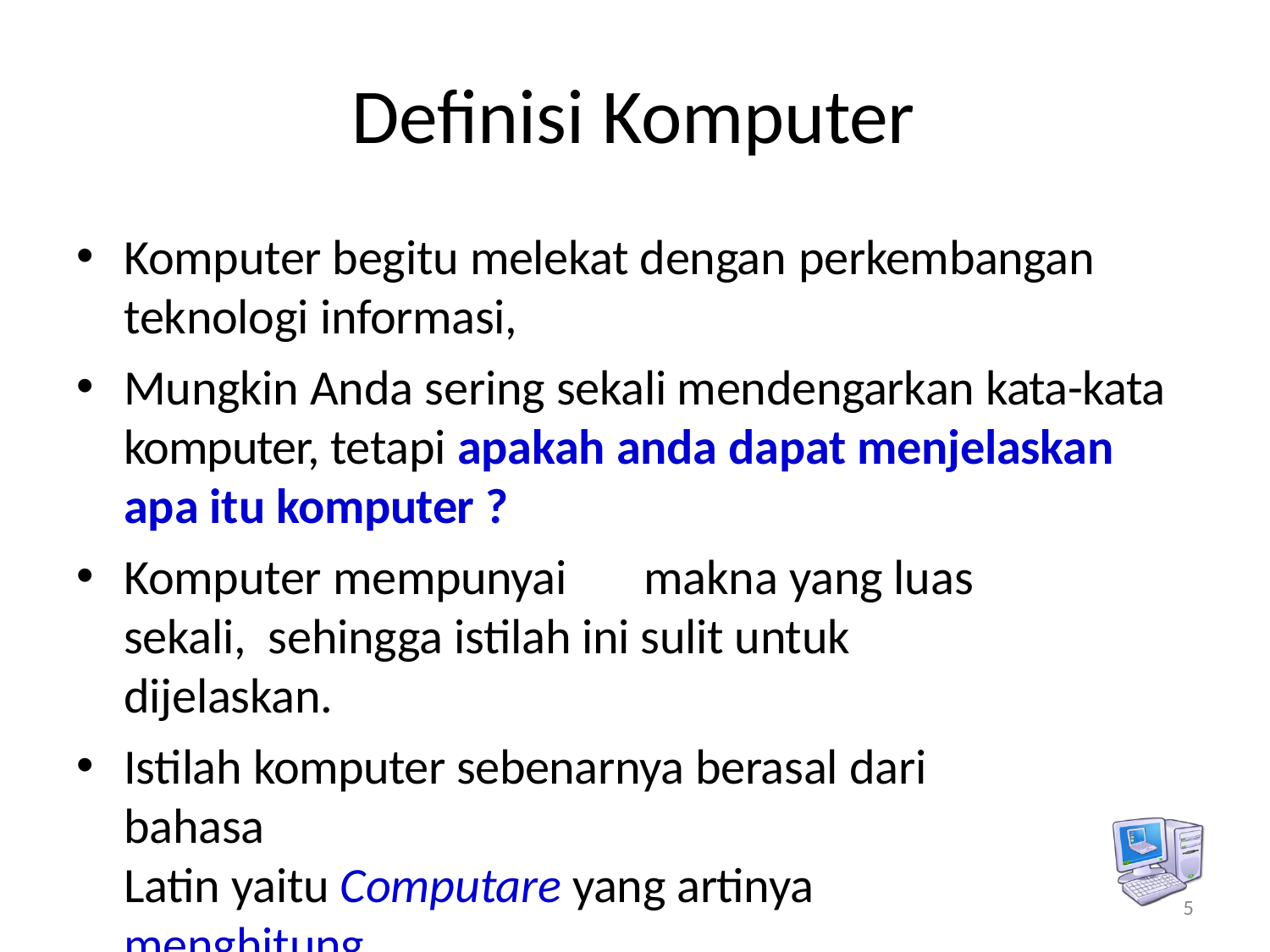

# Definisi Komputer
Komputer begitu melekat dengan perkembangan
teknologi informasi,
Mungkin Anda sering sekali mendengarkan kata-kata  komputer, tetapi apakah anda dapat menjelaskan  apa itu komputer ?
Komputer mempunyai	makna yang luas sekali,  sehingga istilah ini sulit untuk dijelaskan.
Istilah komputer sebenarnya berasal dari bahasa
Latin yaitu Computare yang artinya menghitung.

5